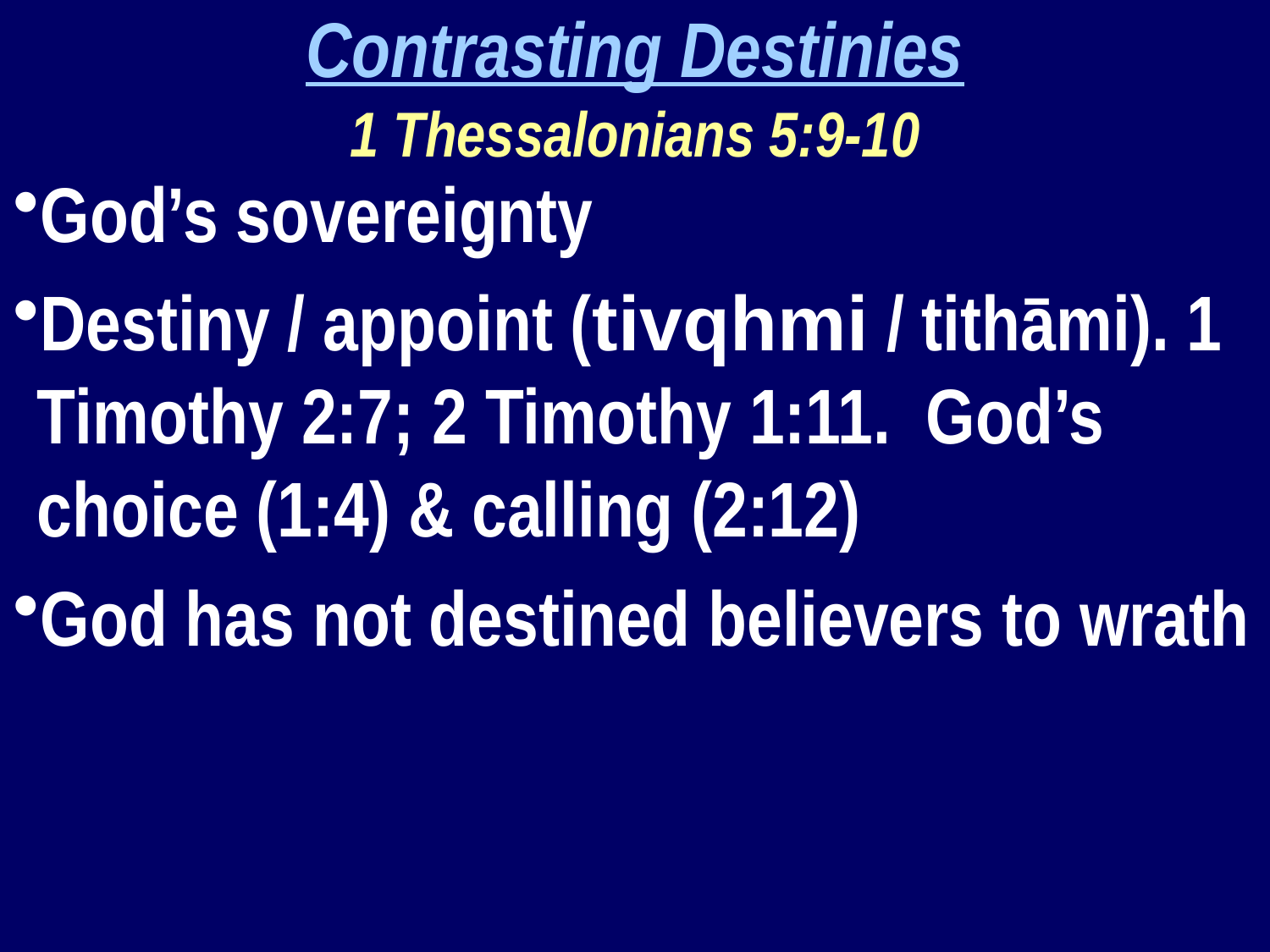

Contrasting Destinies
1 Thessalonians 5:9-10
God’s sovereignty
Destiny / appoint (tivqhmi / tithāmi). 1 Timothy 2:7; 2 Timothy 1:11.  God’s choice (1:4) & calling (2:12)
God has not destined believers to wrath